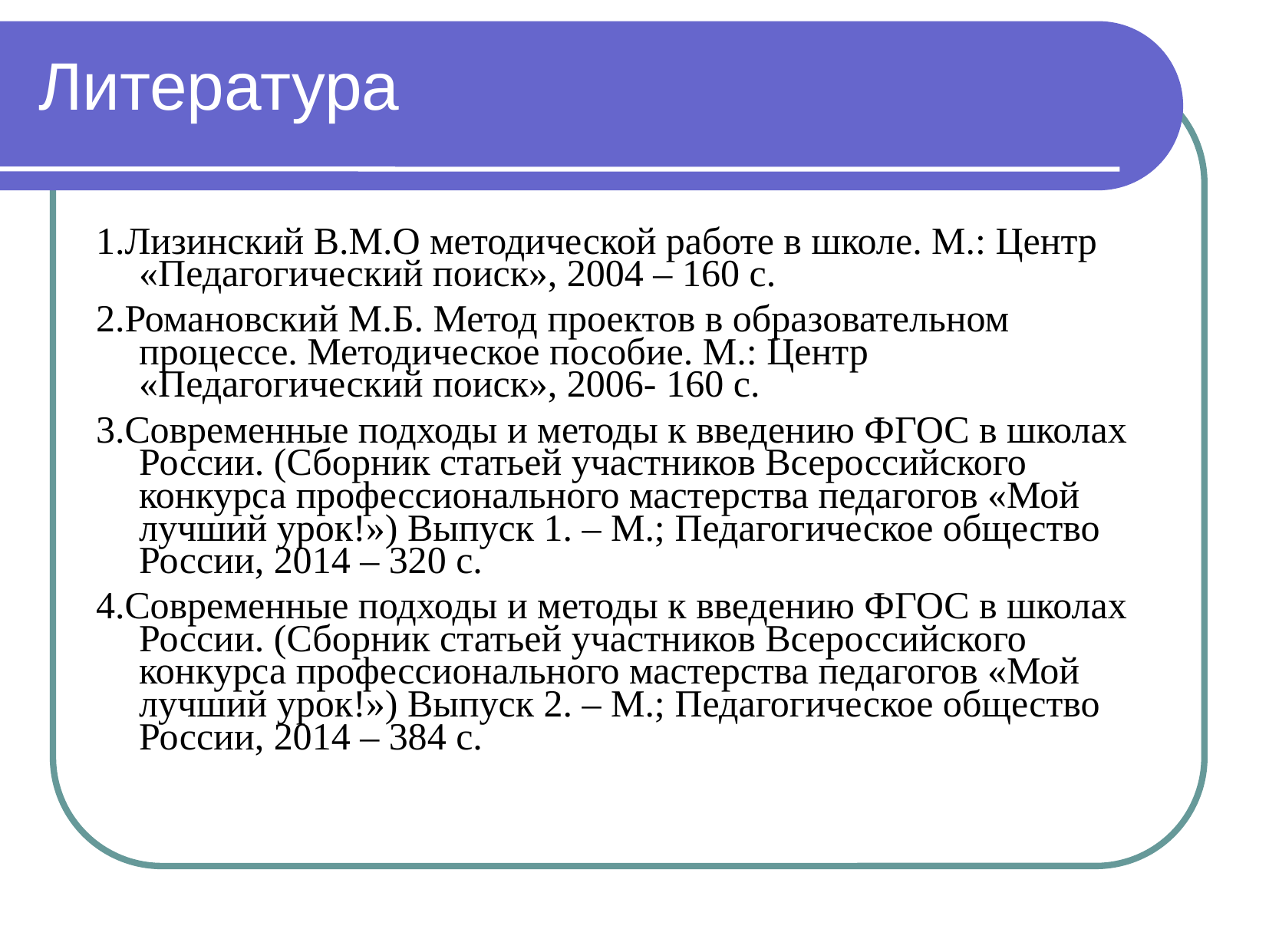

# Литература
1.Лизинский В.М.О методической работе в школе. М.: Центр «Педагогический поиск», 2004 – 160 с.
2.Романовский М.Б. Метод проектов в образовательном процессе. Методическое пособие. М.: Центр  «Педагогический поиск», 2006- 160 с.
3.Современные подходы и методы к введению ФГОС в школах России. (Сборник статьей участников Всероссийского конкурса профессионального мастерства педагогов «Мой лучший урок!») Выпуск 1. – М.; Педагогическое общество России, 2014 – 320 с.
4.Современные подходы и методы к введению ФГОС в школах России. (Сборник статьей участников Всероссийского конкурса профессионального мастерства педагогов «Мой лучший урок!») Выпуск 2. – М.; Педагогическое общество России, 2014 – 384 с.